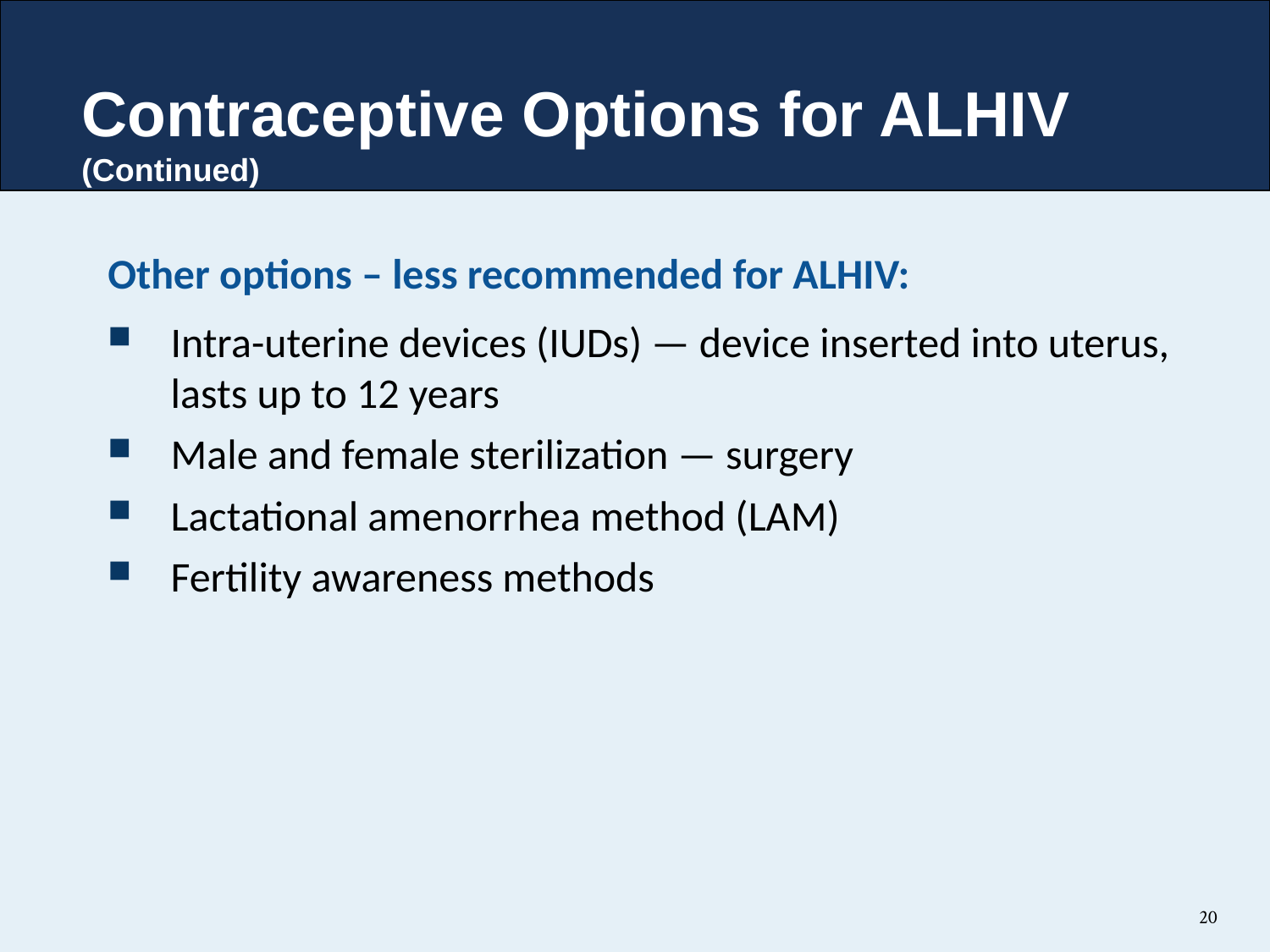

Contraceptive Options for ALHIV (Continued)
Other options – less recommended for ALHIV:
Intra-uterine devices (IUDs) — device inserted into uterus, lasts up to 12 years
Male and female sterilization — surgery
Lactational amenorrhea method (LAM)
Fertility awareness methods

20